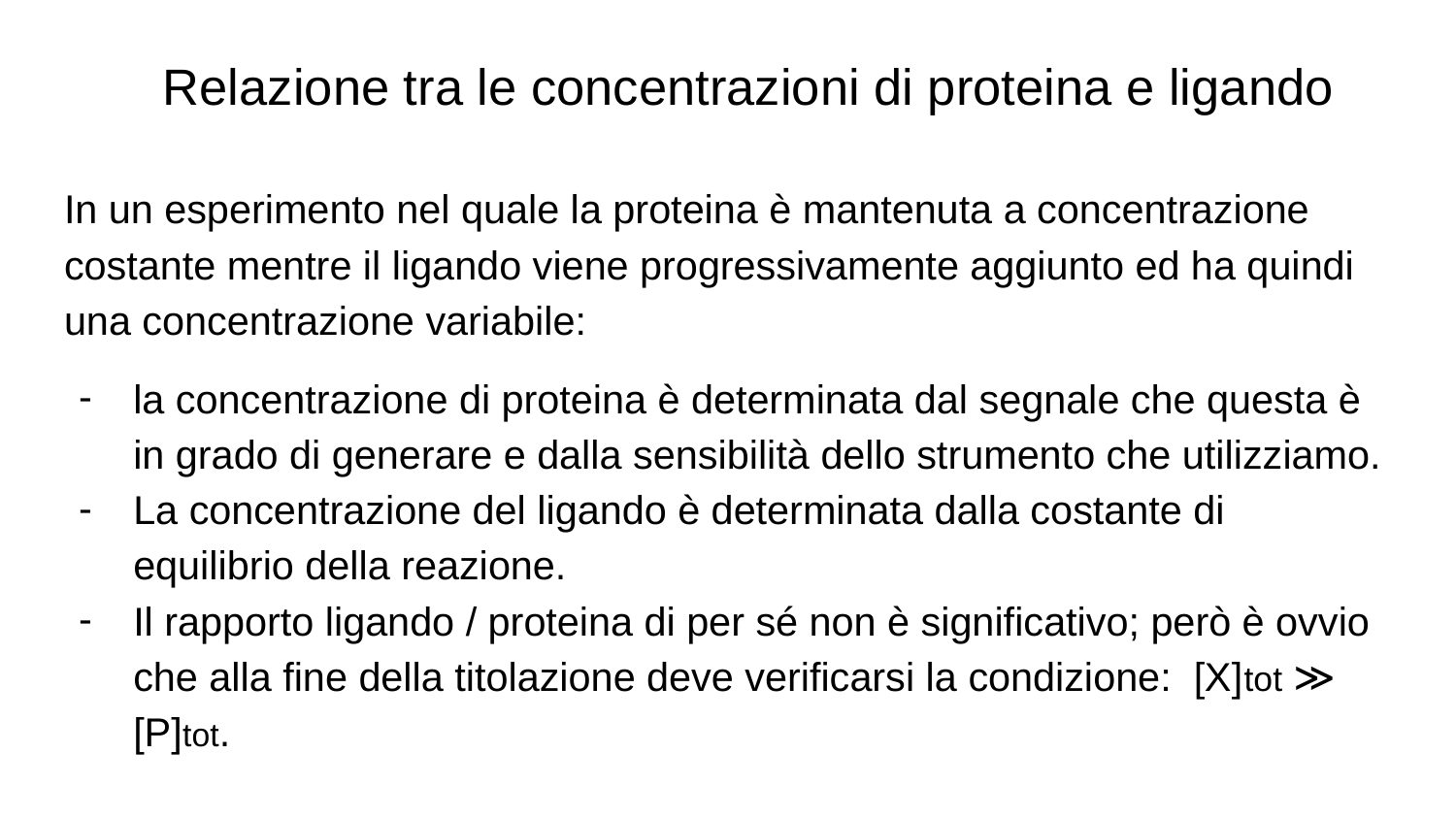

# Relazione tra le concentrazioni di proteina e ligando
In un esperimento nel quale la proteina è mantenuta a concentrazione costante mentre il ligando viene progressivamente aggiunto ed ha quindi una concentrazione variabile:
la concentrazione di proteina è determinata dal segnale che questa è in grado di generare e dalla sensibilità dello strumento che utilizziamo.
La concentrazione del ligando è determinata dalla costante di equilibrio della reazione.
Il rapporto ligando / proteina di per sé non è significativo; però è ovvio che alla fine della titolazione deve verificarsi la condizione:  [X]tot ≫ [P]tot.